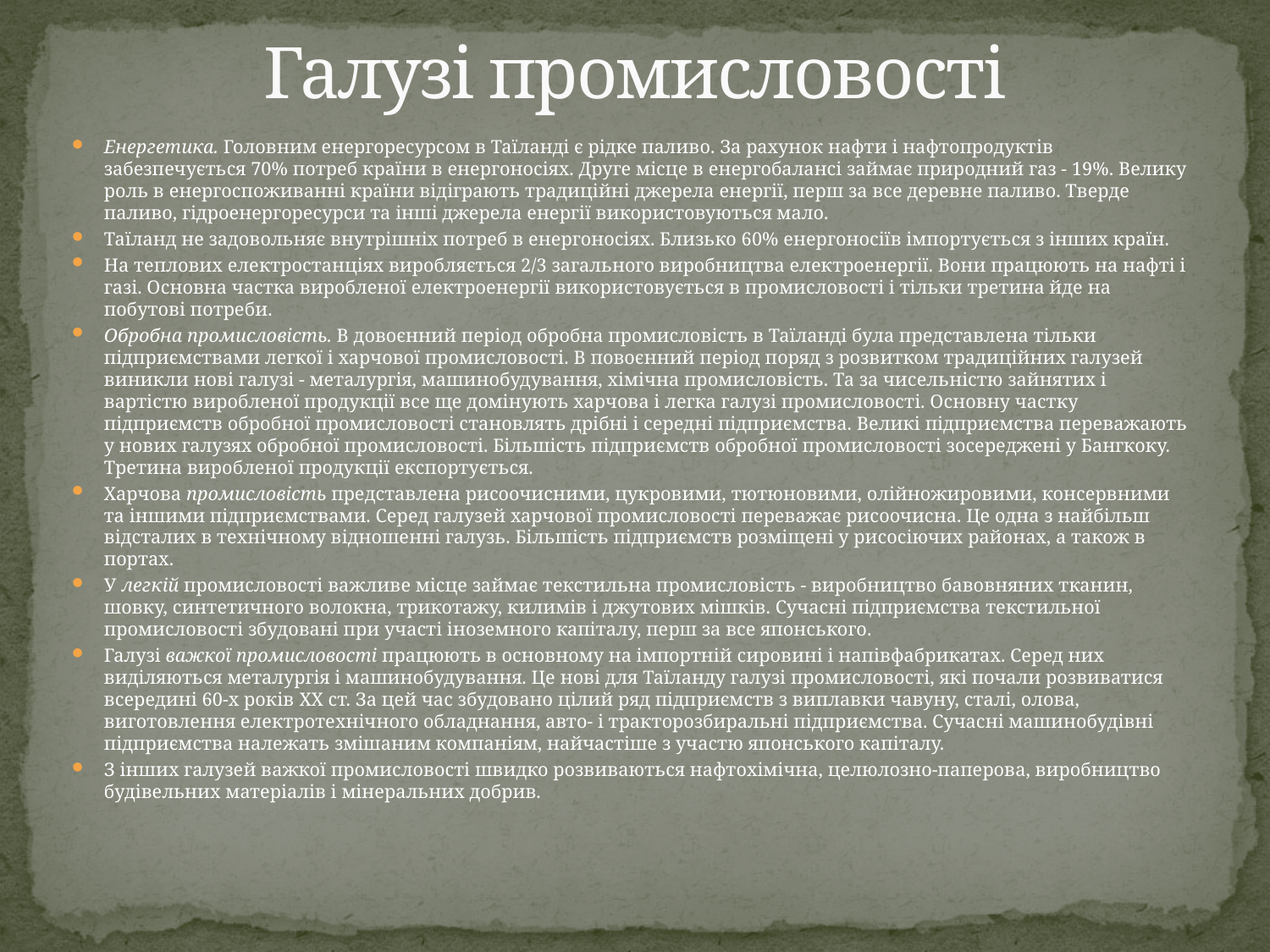

# Галузі промисловості
Енергетика. Головним енергоресурсом в Таїланді є рідке паливо. За рахунок нафти і нафтопродуктів забезпечується 70% потреб країни в енергоносіях. Друге місце в енергобалансі займає природний газ - 19%. Велику роль в енергоспоживанні країни відіграють традиційні джерела енергії, перш за все деревне паливо. Тверде паливо, гідроенергоресурси та інші джерела енергії використовуються мало.
Таїланд не задовольняє внутрішніх потреб в енергоносіях. Близько 60% енергоносіїв імпортується з інших країн.
На теплових електростанціях виробляється 2/3 загального виробництва електроенергії. Вони працюють на нафті і газі. Основна частка виробленої електроенергії використовується в промисловості і тільки третина йде на побутові потреби.
Обробна промисловість. В довоєнний період обробна промисловість в Таїланді була представлена тільки підприємствами легкої і харчової промисловості. В повоєнний період поряд з розвитком традиційних галузей виникли нові галузі - металургія, машинобудування, хімічна промисловість. Та за чисельністю зайнятих і вартістю виробленої продукції все ще домінують харчова і легка галузі промисловості. Основну частку підприємств обробної промисловості становлять дрібні і середні підприємства. Великі підприємства переважають у нових галузях обробної промисловості. Більшість підприємств обробної промисловості зосереджені у Бангкоку. Третина виробленої продукції експортується.
Харчова промисловість представлена рисоочисними, цукровими, тютюновими, олійножировими, консервними та іншими підприємствами. Серед галузей харчової промисловості переважає рисоочисна. Це одна з найбільш відсталих в технічному відношенні галузь. Більшість підприємств розміщені у рисосіючих районах, а також в портах.
У легкій промисловості важливе місце займає текстильна промисловість - виробництво бавовняних тканин, шовку, синтетичного волокна, трикотажу, килимів і джутових мішків. Сучасні підприємства текстильної промисловості збудовані при участі іноземного капіталу, перш за все японського.
Галузі важкої промисловості працюють в основному на імпортній сировині і напівфабрикатах. Серед них виділяються металургія і машинобудування. Це нові для Таїланду галузі промисловості, які почали розвиватися всередині 60-х років XX ст. За цей час збудовано цілий ряд підприємств з виплавки чавуну, сталі, олова, виготовлення електротехнічного обладнання, авто- і тракторозбиральні підприємства. Сучасні машинобудівні підприємства належать змішаним компаніям, найчастіше з участю японського капіталу.
З інших галузей важкої промисловості швидко розвиваються нафтохімічна, целюлозно-паперова, виробництво будівельних матеріалів і мінеральних добрив.